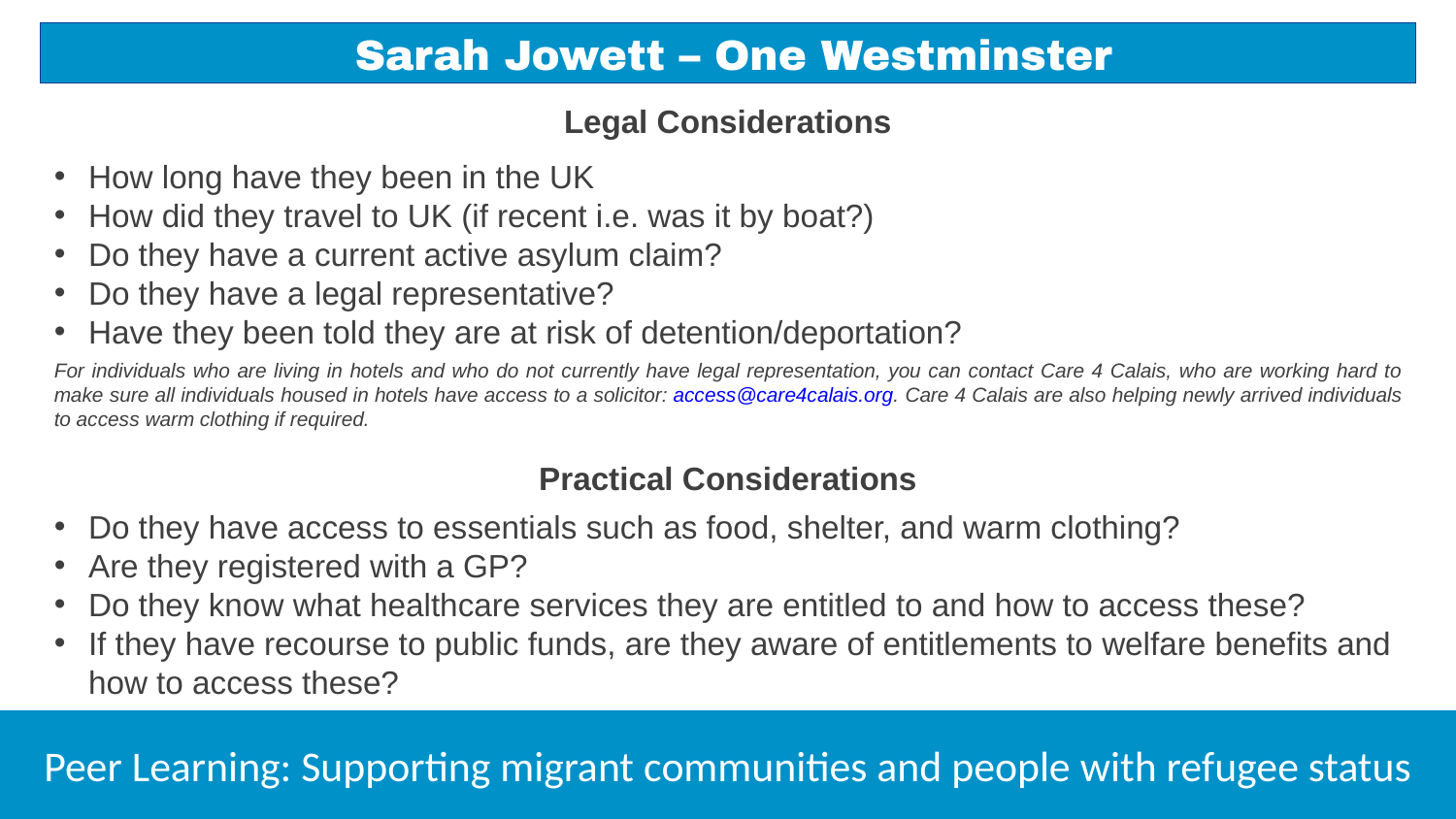

# Sarah Jowett – One Westminster
Legal Considerations

How long have they been in the UK
How did they travel to UK (if recent i.e. was it by boat?)
Do they have a current active asylum claim?
Do they have a legal representative?
Have they been told they are at risk of detention/deportation?

For individuals who are living in hotels and who do not currently have legal representation, you can contact Care 4 Calais, who are working hard to make sure all individuals housed in hotels have access to a solicitor: access@care4calais.org. Care 4 Calais are also helping newly arrived individuals to access warm clothing if required.
Practical Considerations

Do they have access to essentials such as food, shelter, and warm clothing?
Are they registered with a GP?
Do they know what healthcare services they are entitled to and how to access these?
If they have recourse to public funds, are they aware of entitlements to welfare benefits and how to access these?
Peer Learning: Supporting migrant communities and people with refugee status
44